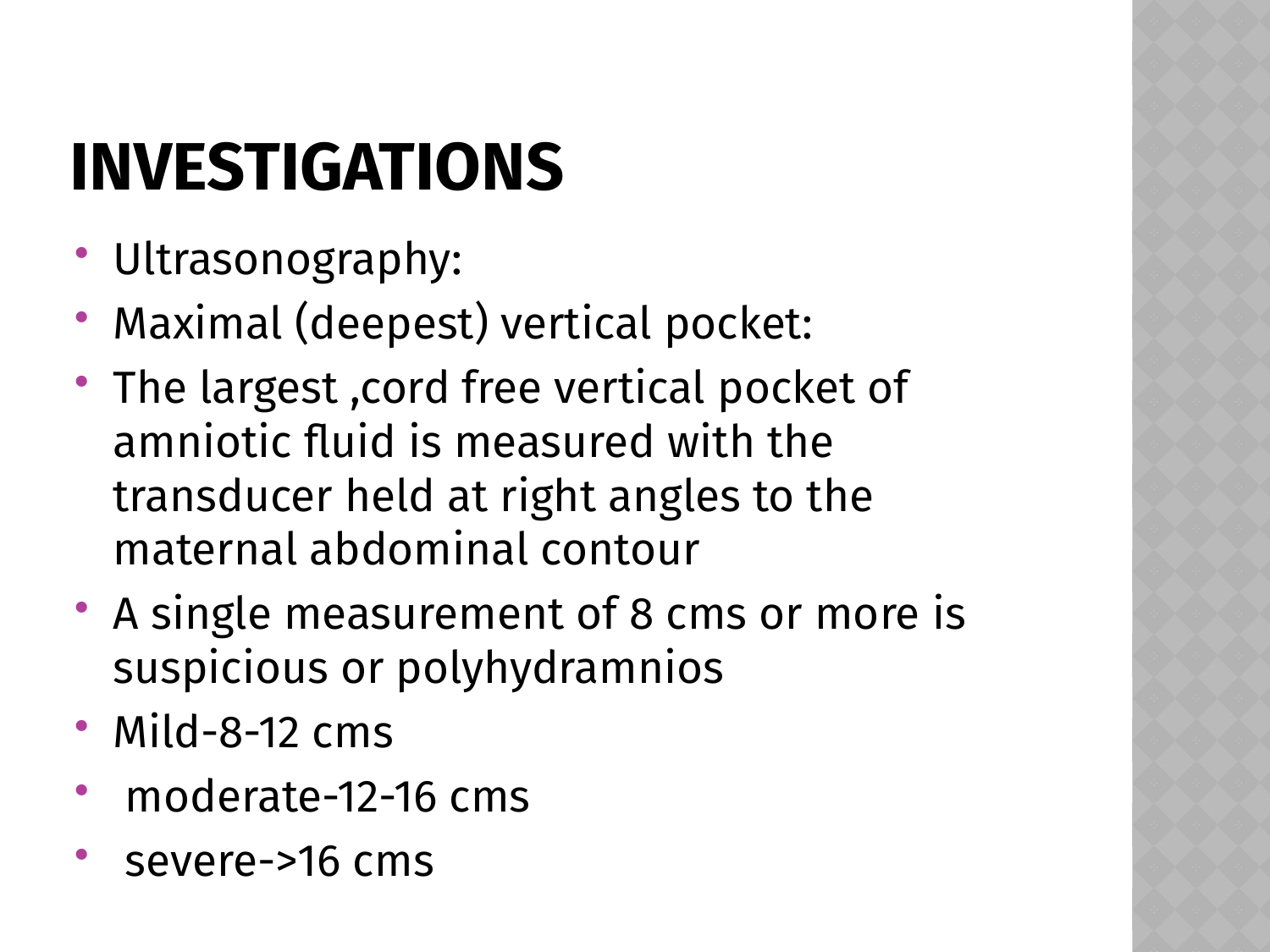

# investigations
Ultrasonography:
Maximal (deepest) vertical pocket:
The largest ,cord free vertical pocket of amniotic fluid is measured with the transducer held at right angles to the maternal abdominal contour
A single measurement of 8 cms or more is suspicious or polyhydramnios
Mild-8-12 cms
 moderate-12-16 cms
 severe->16 cms